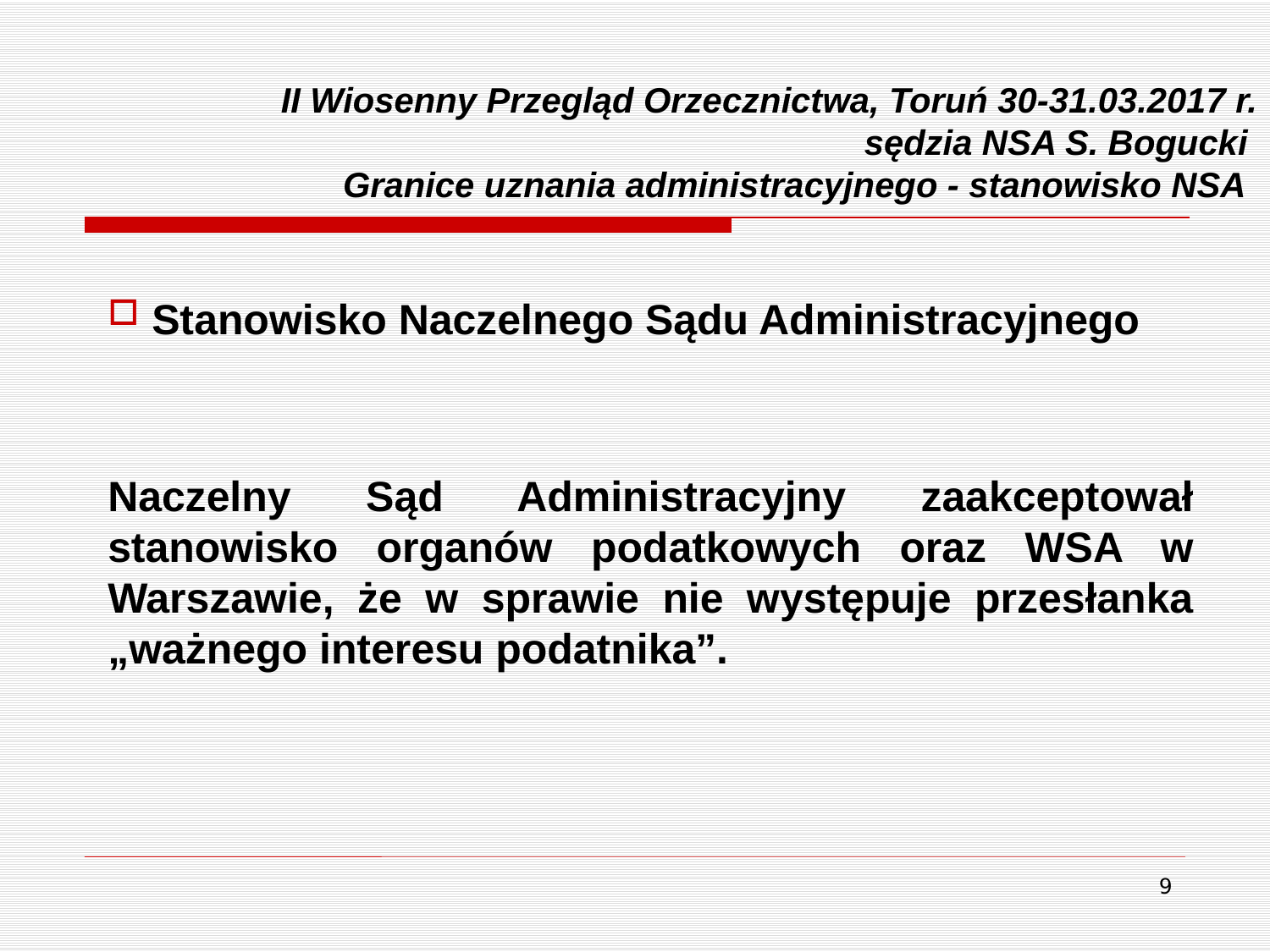

# II Wiosenny Przegląd Orzecznictwa, Toruń 30-31.03.2017 r. sędzia NSA S. Bogucki Granice uznania administracyjnego - stanowisko NSA

 Stanowisko Naczelnego Sądu Administracyjnego

Naczelny Sąd Administracyjny zaakceptował stanowisko organów podatkowych oraz WSA w Warszawie, że w sprawie nie występuje przesłanka „ważnego interesu podatnika”.
9